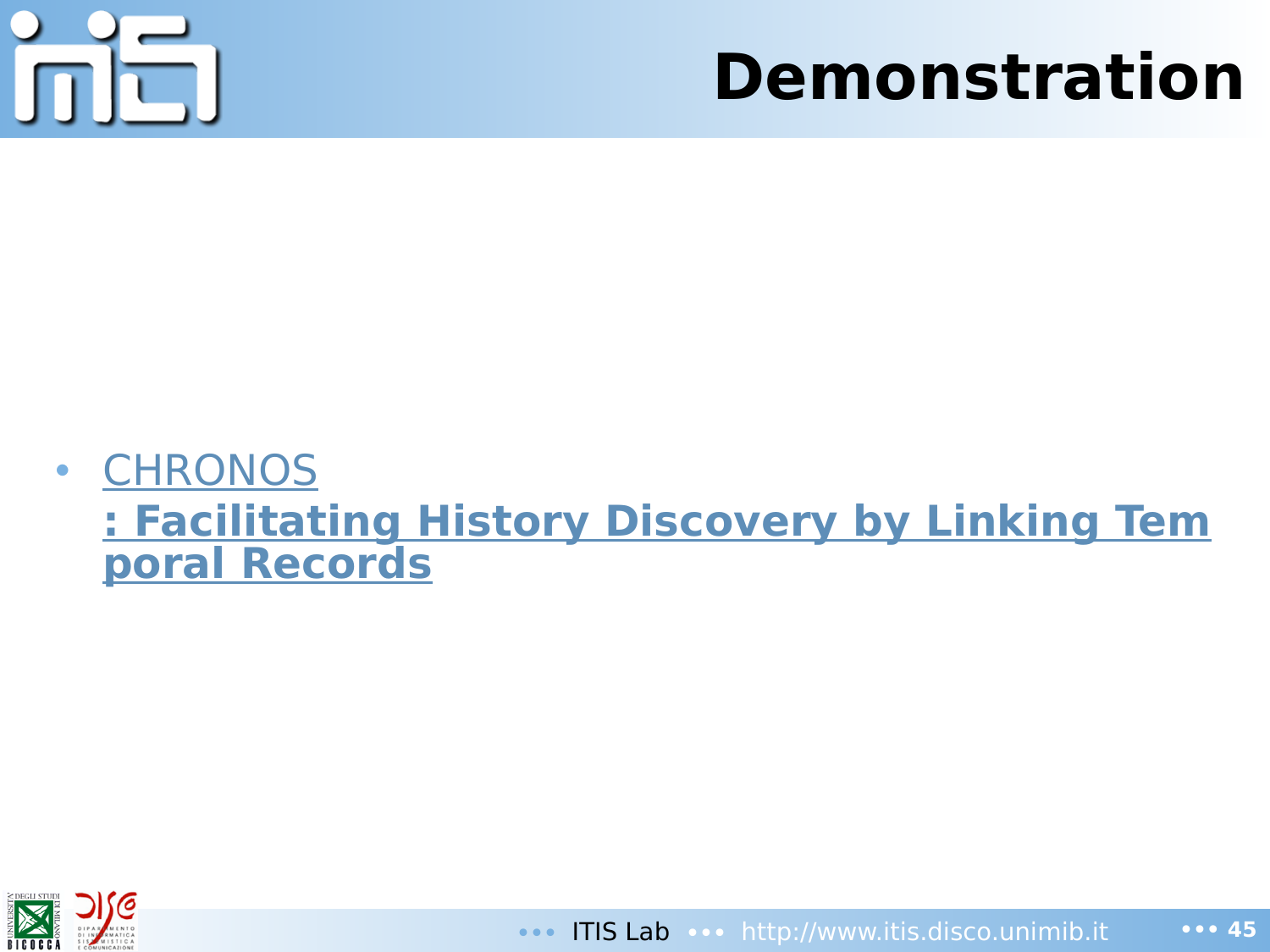

# Demonstration
CHRONOS: Facilitating History Discovery by Linking Temporal Records

•••  ITIS Lab  •••  http://www.itis.disco.unimib.it
••• 45